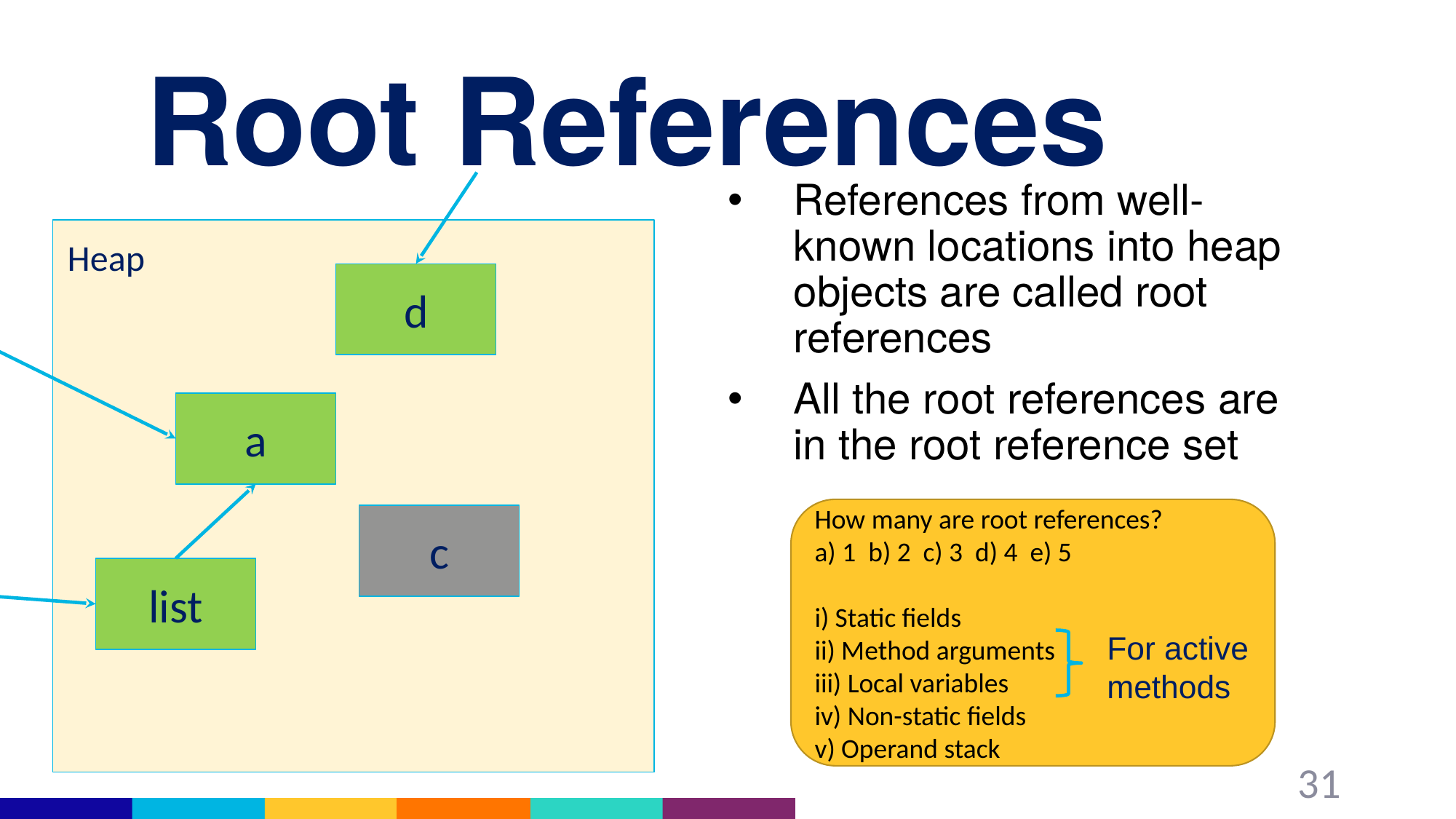

# Root References
References from well-known locations into heap objects are called root references
All the root references are in the root reference set
Heap
d
a
How many are root references?
a) 1  b) 2  c) 3  d) 4  e) 5

i) Static fields
ii) Method arguments
iii) Local variables
iv) Non-static fields
v) Operand stack
c
list
For active methods

31